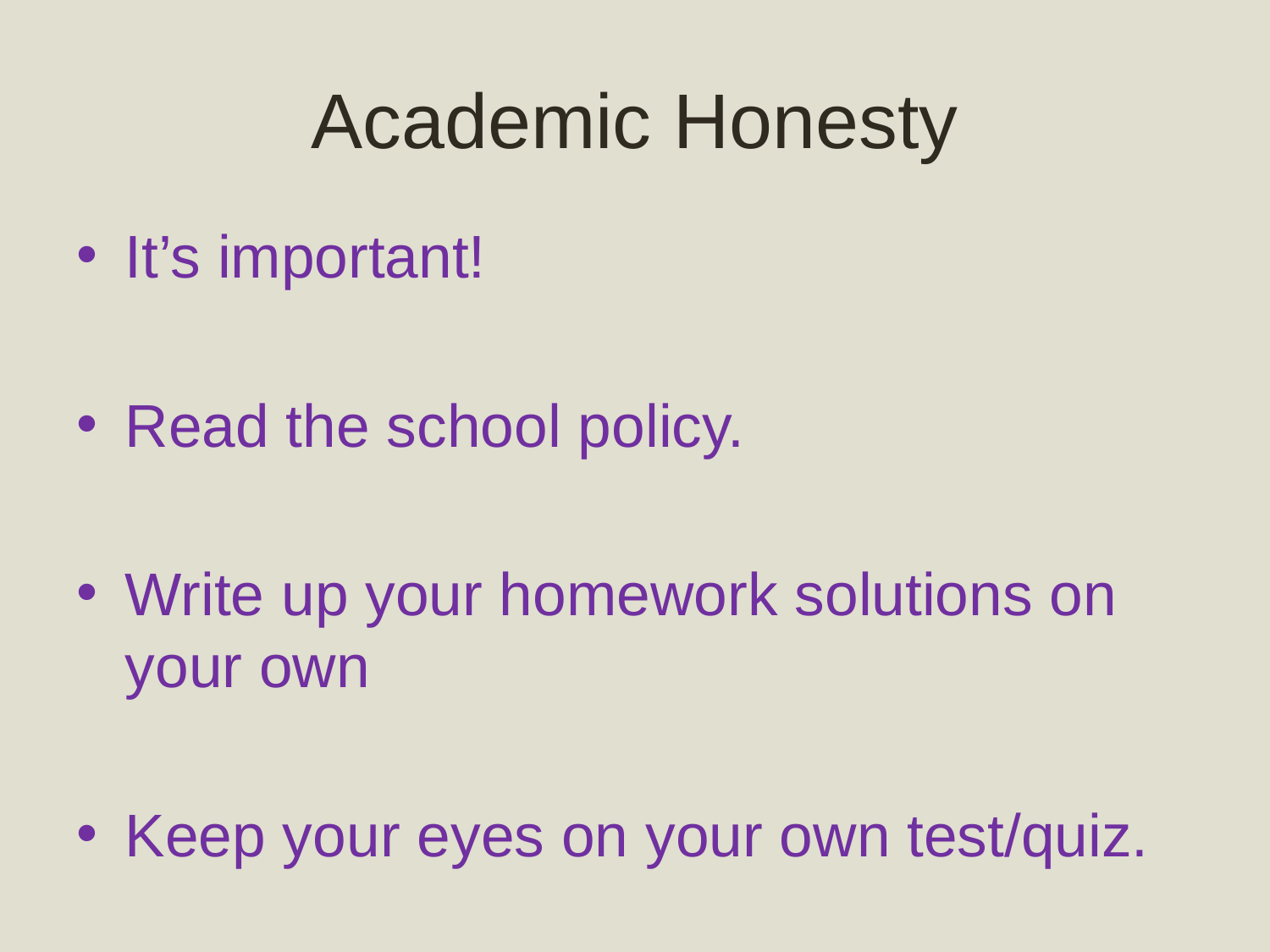

# Academic Honesty
It’s important!

Read the school policy.

Write up your homework solutions on your own

Keep your eyes on your own test/quiz.